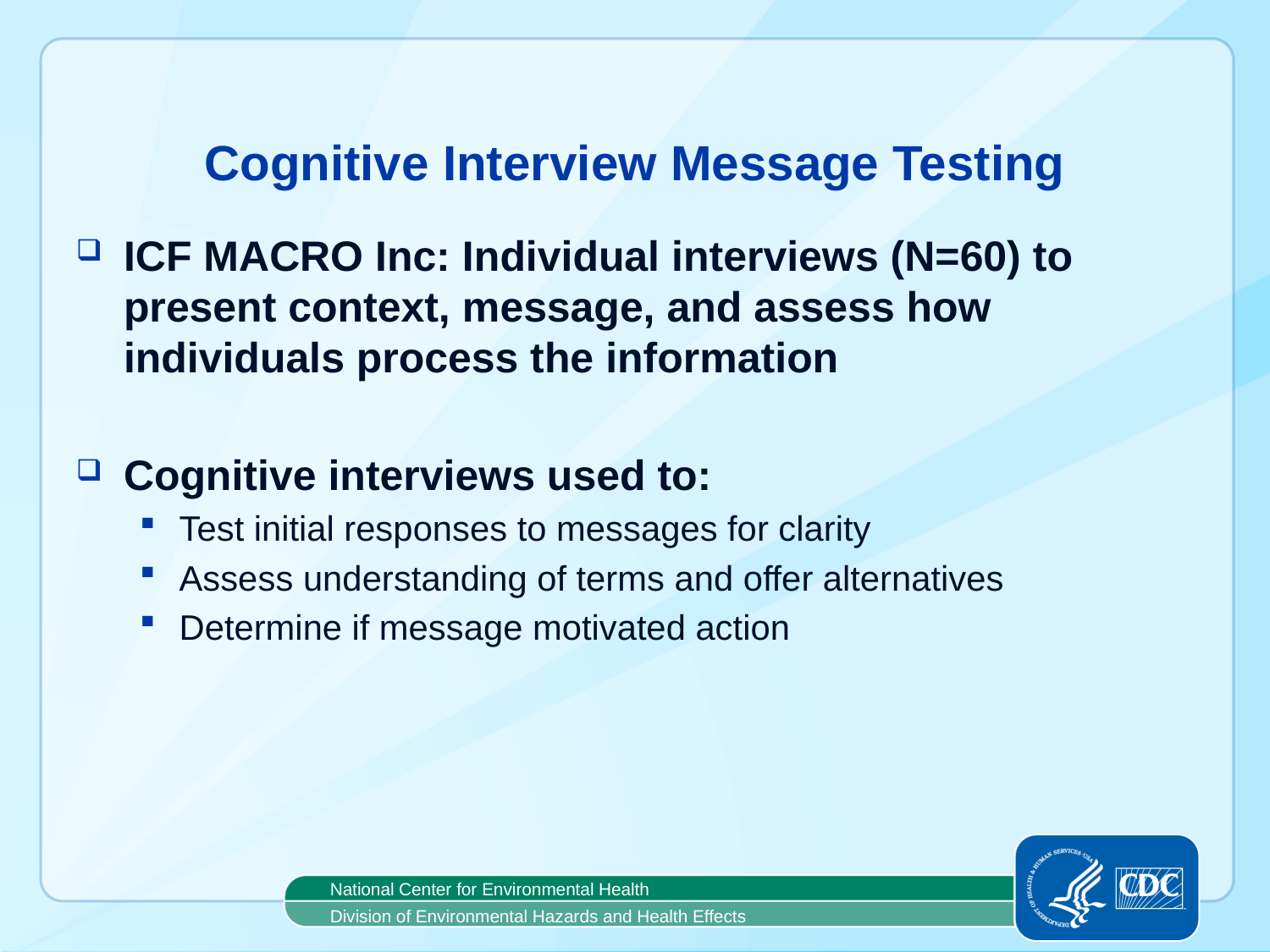

# Cognitive Interview Message Testing
ICF MACRO Inc: Individual interviews (N=60) to present context, message, and assess how individuals process the information

Cognitive interviews used to:
Test initial responses to messages for clarity
Assess understanding of terms and offer alternatives
Determine if message motivated action